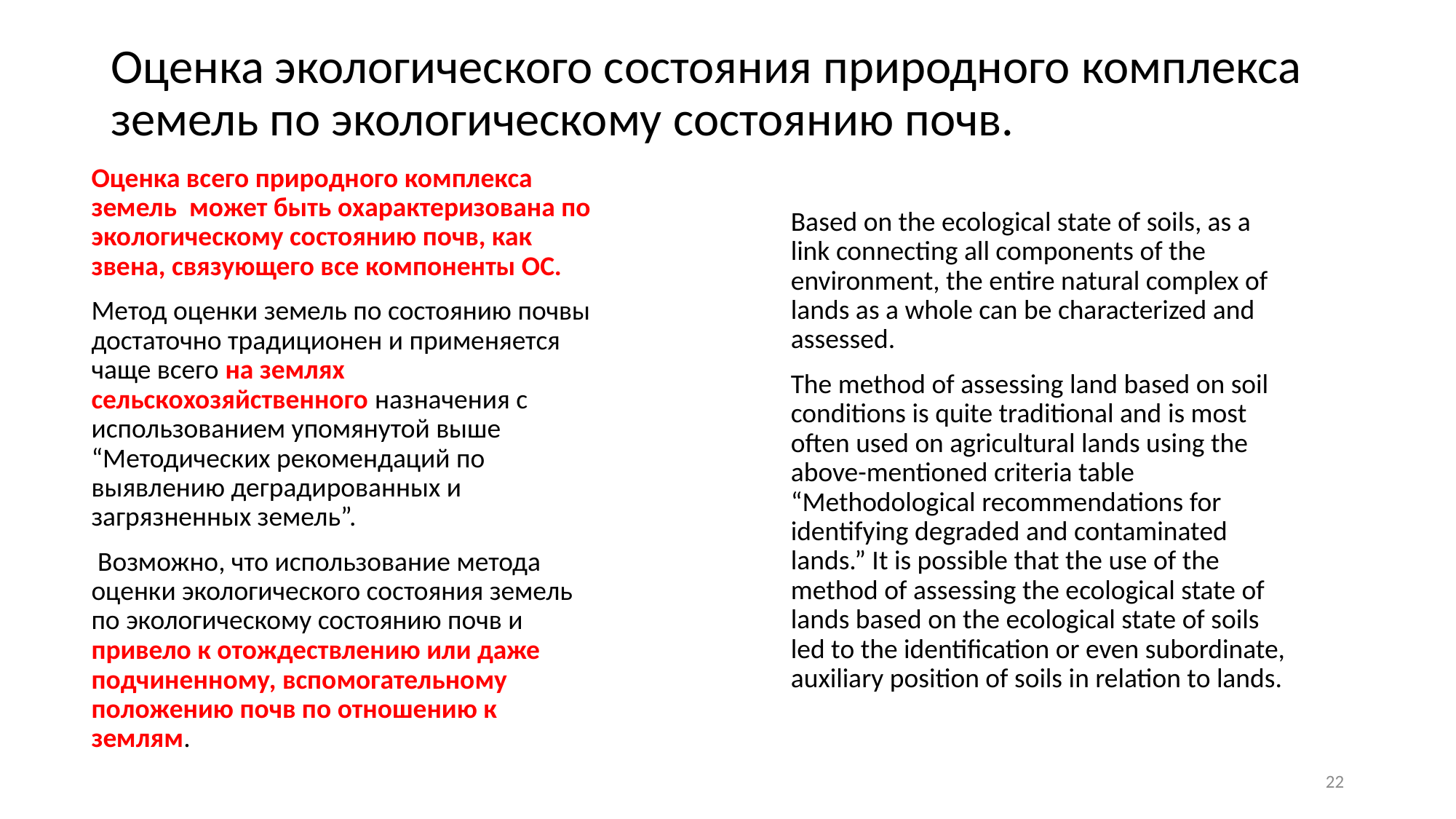

# Оценка экологического состояния природного комплекса земель по экологическому состоянию почв.
Оценка всего природного комплекса  земель  может быть охарактеризована по экологическому состоянию почв, как звена, связующего все компоненты ОС.
Метод оценки земель по состоянию почвы достаточно традиционен и применяется чаще всего на землях   сельскохозяйственного назначения с использованием упомянутой выше  “Методических рекомендаций по выявлению деградированных и загрязненных земель”.
 Возможно, что использование метода оценки экологического состояния земель по экологическому состоянию почв и привело к отождествлению или даже подчиненному, вспомогательному положению почв по отношению к землям.
Based on the ecological state of soils, as a link connecting all components of the environment, the entire natural complex of lands as a whole can be characterized and assessed.
The method of assessing land based on soil conditions is quite traditional and is most often used on agricultural lands using the above-mentioned criteria table “Methodological recommendations for identifying degraded and contaminated lands.” It is possible that the use of the method of assessing the ecological state of lands based on the ecological state of soils led to the identification or even subordinate, auxiliary position of soils in relation to lands.
22